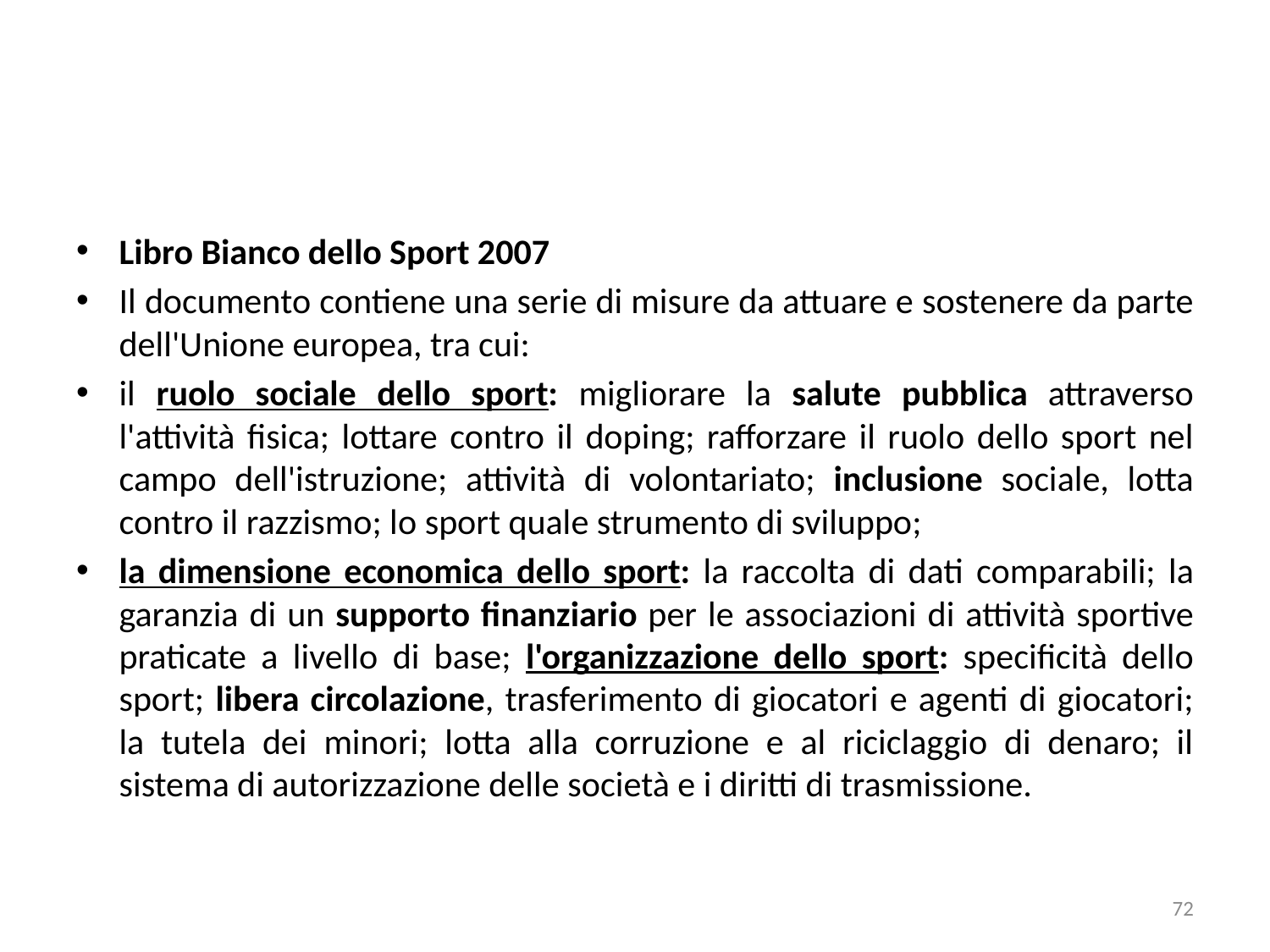

Libro Bianco dello Sport 2007
Il documento contiene una serie di misure da attuare e sostenere da parte dell'Unione europea, tra cui:
il ruolo sociale dello sport: migliorare la salute pubblica attraverso l'attività fisica; lottare contro il doping; rafforzare il ruolo dello sport nel campo dell'istruzione; attività di volontariato; inclusione sociale, lotta contro il razzismo; lo sport quale strumento di sviluppo;
la dimensione economica dello sport: la raccolta di dati comparabili; la garanzia di un supporto finanziario per le associazioni di attività sportive praticate a livello di base; l'organizzazione dello sport: specificità dello sport; libera circolazione, trasferimento di giocatori e agenti di giocatori; la tutela dei minori; lotta alla corruzione e al riciclaggio di denaro; il sistema di autorizzazione delle società e i diritti di trasmissione.
72